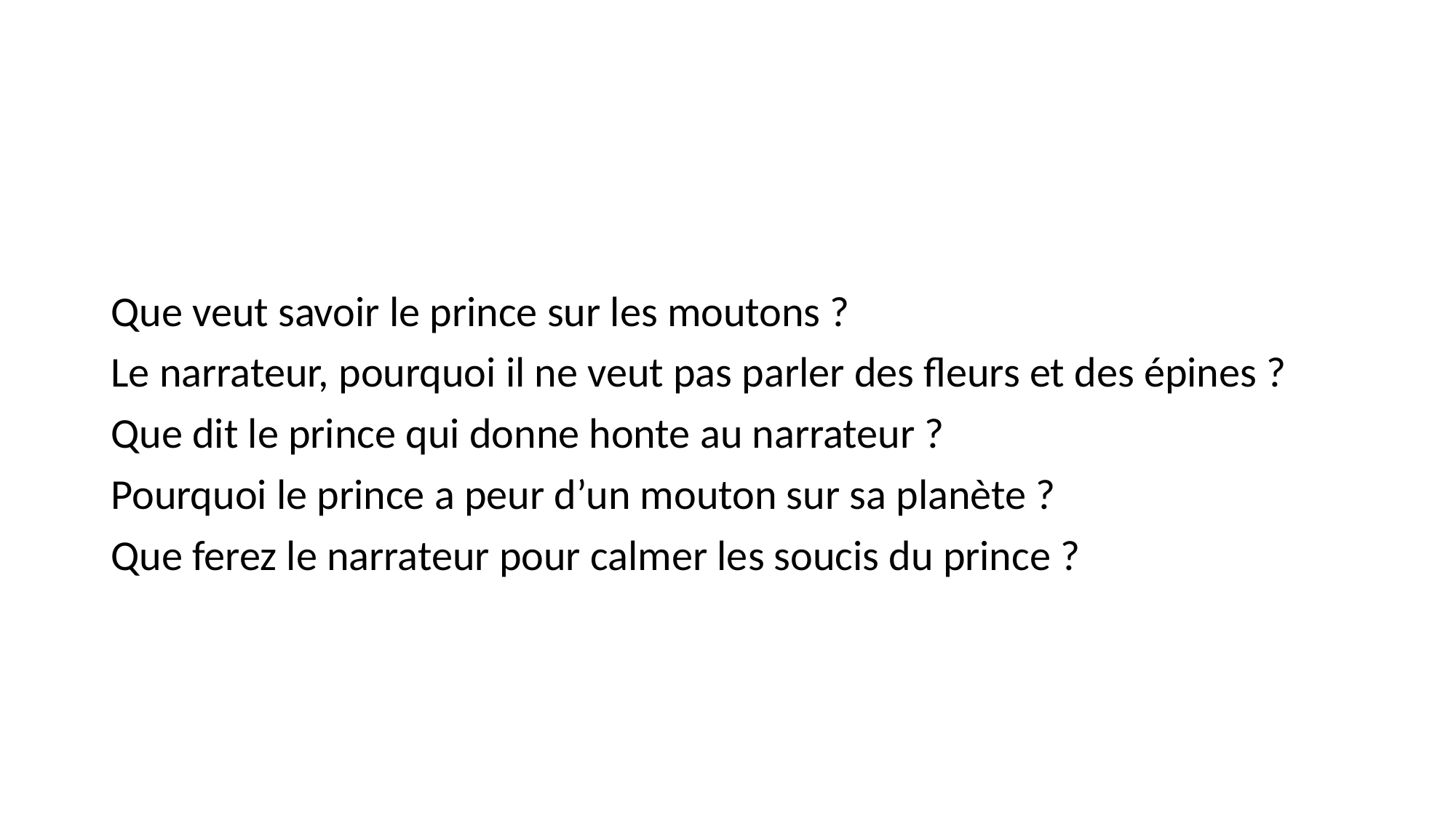

#

Que veut savoir le prince sur les moutons ?
Le narrateur, pourquoi il ne veut pas parler des fleurs et des épines ?
Que dit le prince qui donne honte au narrateur ?
Pourquoi le prince a peur d’un mouton sur sa planète ?
Que ferez le narrateur pour calmer les soucis du prince ?